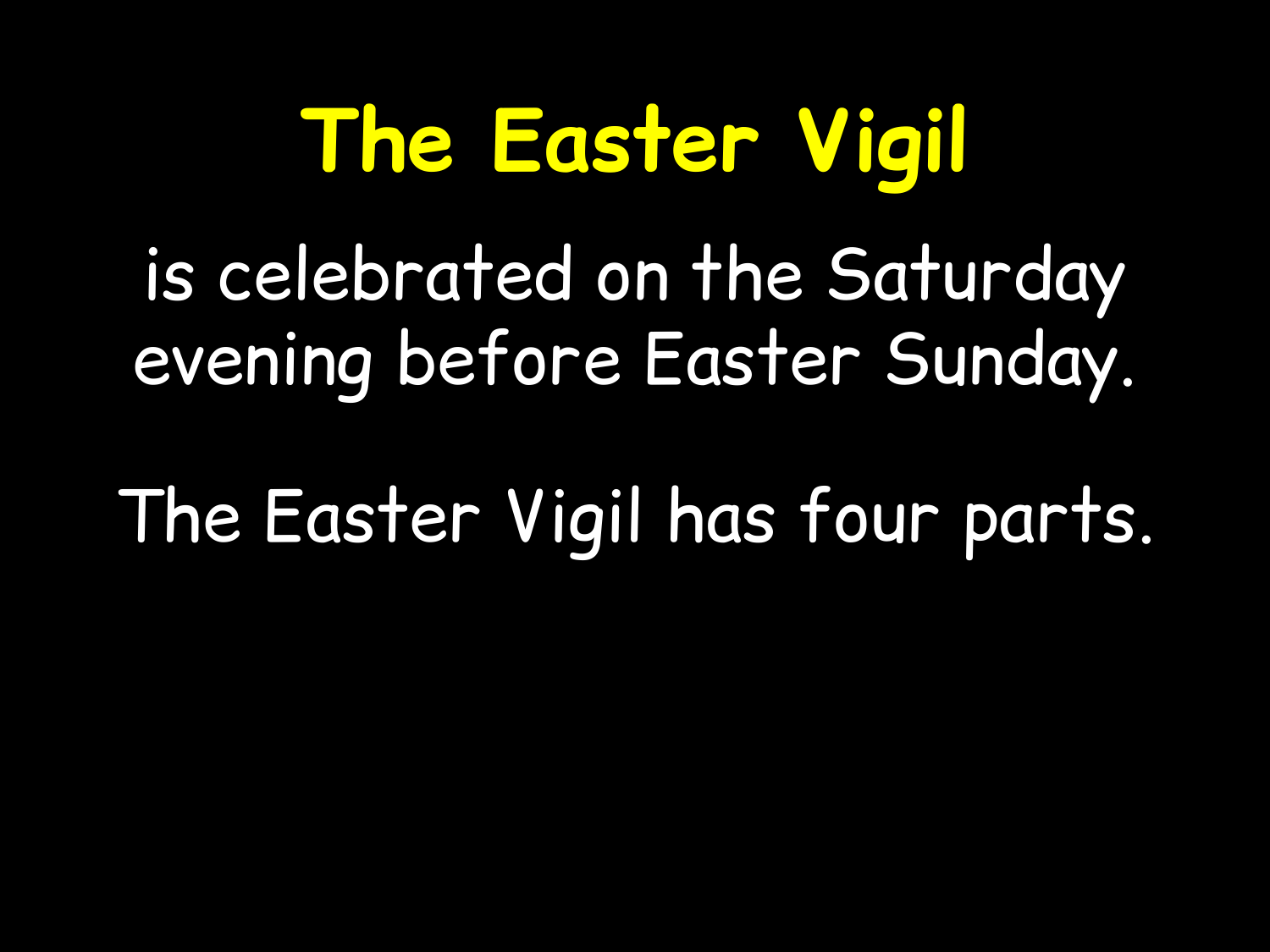

# The Easter Vigil
is celebrated on the Saturday evening before Easter Sunday.

The Easter Vigil has four parts.